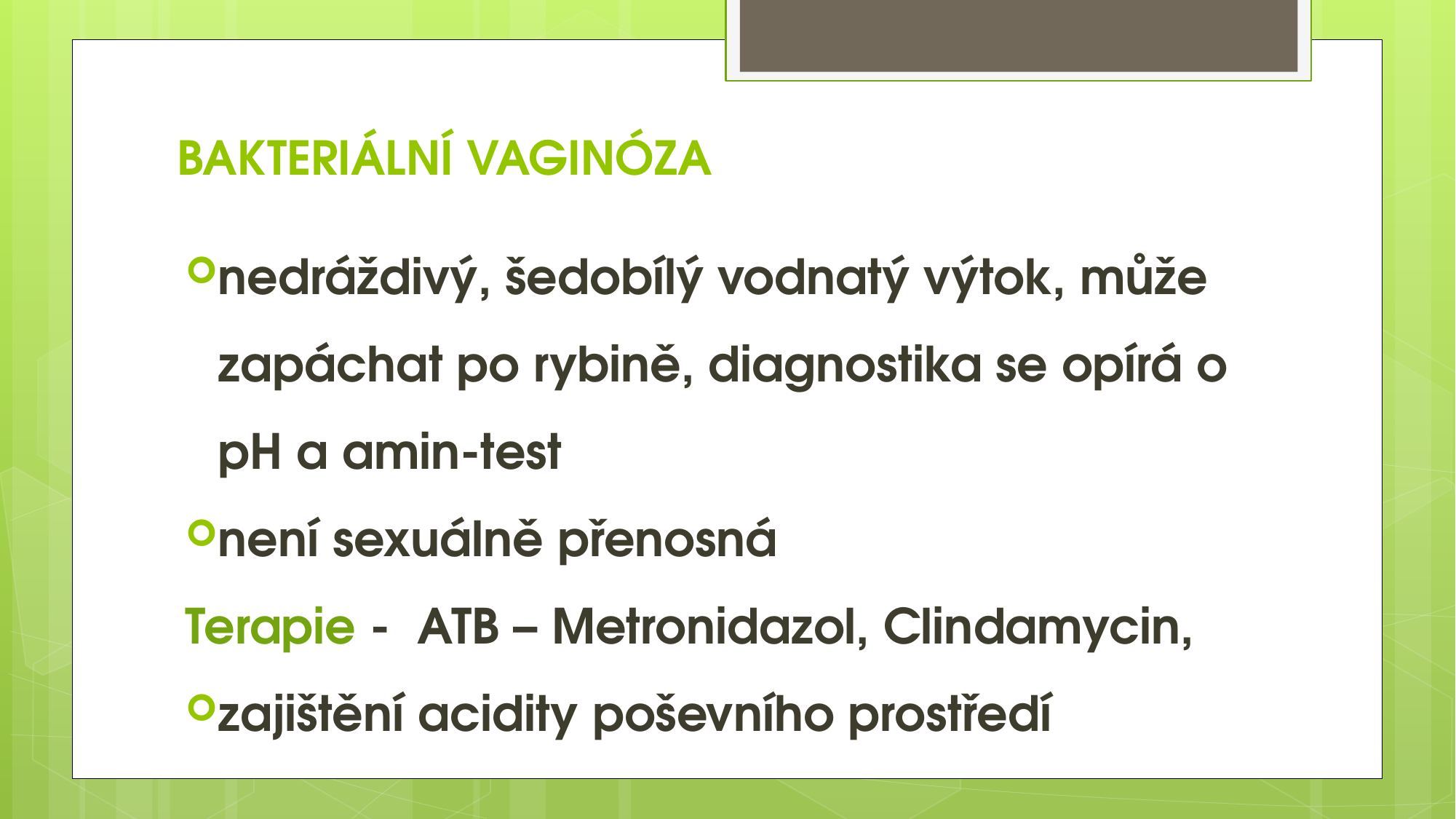

# BAKTERIÁLNÍ VAGINÓZA
nedráždivý, šedobílý vodnatý výtok, může zapáchat po rybině, diagnostika se opírá o pH a amin-test
není sexuálně přenosná
Terapie -  ATB – Metronidazol, Clindamycin,
zajištění acidity poševního prostředí